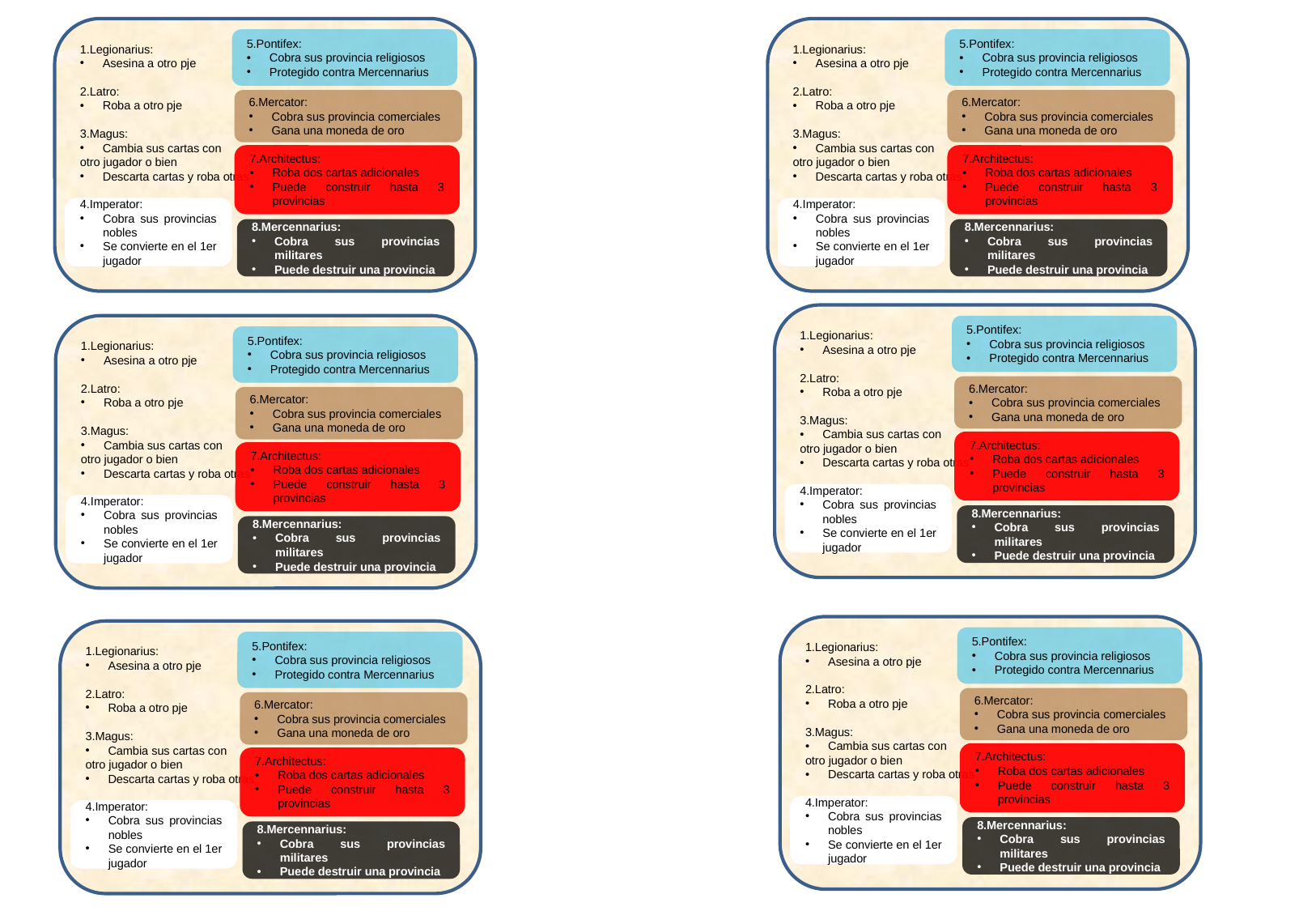

1.Legionarius:
Asesina a otro pje

2.Latro:
Roba a otro pje

3.Magus:
Cambia sus cartas con
otro jugador o bien
Descarta cartas y roba otras

1.Legionarius:
Asesina a otro pje

2.Latro:
Roba a otro pje

3.Magus:
Cambia sus cartas con
otro jugador o bien
Descarta cartas y roba otras

5.Pontifex:
Cobra sus provincia religiosos
Protegido contra Mercennarius
5.Pontifex:
Cobra sus provincia religiosos
Protegido contra Mercennarius
6.Mercator:
Cobra sus provincia comerciales
Gana una moneda de oro
6.Mercator:
Cobra sus provincia comerciales
Gana una moneda de oro
7.Architectus:
Roba dos cartas adicionales
Puede construir hasta 3 provincias
7.Architectus:
Roba dos cartas adicionales
Puede construir hasta 3 provincias
4.Imperator:
Cobra sus provincias nobles
Se convierte en el 1er jugador
4.Imperator:
Cobra sus provincias nobles
Se convierte en el 1er jugador
8.Mercennarius:
Cobra sus provincias militares
Puede destruir una provincia
8.Mercennarius:
Cobra sus provincias militares
Puede destruir una provincia
1.Legionarius:
Asesina a otro pje

2.Latro:
Roba a otro pje

3.Magus:
Cambia sus cartas con
otro jugador o bien
Descarta cartas y roba otras

1.Legionarius:
Asesina a otro pje

2.Latro:
Roba a otro pje

3.Magus:
Cambia sus cartas con
otro jugador o bien
Descarta cartas y roba otras

5.Pontifex:
Cobra sus provincia religiosos
Protegido contra Mercennarius
5.Pontifex:
Cobra sus provincia religiosos
Protegido contra Mercennarius
6.Mercator:
Cobra sus provincia comerciales
Gana una moneda de oro
6.Mercator:
Cobra sus provincia comerciales
Gana una moneda de oro
6.Mercator:
Cobra sus provincia comerciales
Gana una moneda de oro
7.Architectus:
Roba dos cartas adicionales
Puede construir hasta 3 provincias
7.Architectus:
Roba dos cartas adicionales
Puede construir hasta 3 provincias
7.Architectus:
Roba dos cartas adicionales
Puede construir hasta 3 provincias
4.Imperator:
Cobra sus provincias nobles
Se convierte en el 1er jugador
4.Imperator:
Cobra sus provincias nobles
Se convierte en el 1er jugador
8.Mercennarius:
Cobra sus provincias militares
Puede destruir una provincia
4.Imperator:
Cobra sus provincias nobles
Se convierte en el 1er jugador
8.Mercennarius:
Cobra sus provincias militares
Puede destruir una provincia
8.Mercennarius:
Cobra sus provincias militares
Puede destruir una provincia
1.Legionarius:
Asesina a otro pje

2.Latro:
Roba a otro pje

3.Magus:
Cambia sus cartas con
otro jugador o bien
Descarta cartas y roba otras

1.Legionarius:
Asesina a otro pje

2.Latro:
Roba a otro pje

3.Magus:
Cambia sus cartas con
otro jugador o bien
Descarta cartas y roba otras

5.Pontifex:
Cobra sus provincia religiosos
Protegido contra Mercennarius
5.Pontifex:
Cobra sus provincia religiosos
Protegido contra Mercennarius
6.Mercator:
Cobra sus provincia comerciales
Gana una moneda de oro
6.Mercator:
Cobra sus provincia comerciales
Gana una moneda de oro
7.Architectus:
Roba dos cartas adicionales
Puede construir hasta 3 provincias
7.Architectus:
Roba dos cartas adicionales
Puede construir hasta 3 provincias
4.Imperator:
Cobra sus provincias nobles
Se convierte en el 1er jugador
4.Imperator:
Cobra sus provincias nobles
Se convierte en el 1er jugador
8.Mercennarius:
Cobra sus provincias militares
Puede destruir una provincia
8.Mercennarius:
Cobra sus provincias militares
Puede destruir una provincia